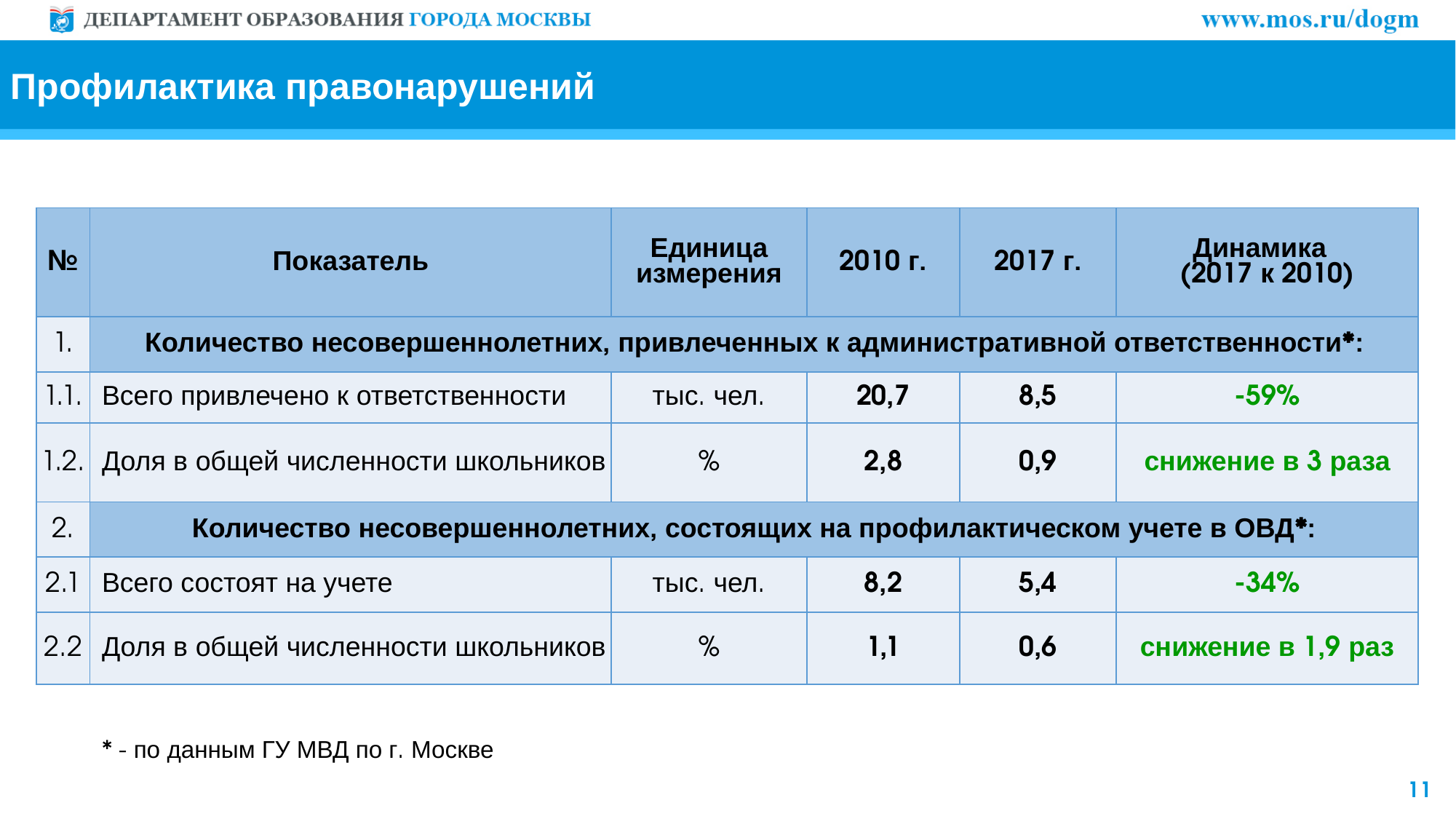

Профилактика правонарушений
| № | Показатель | Единица измерения | 2010 г. | 2017 г. | Динамика (2017 к 2010) |
| --- | --- | --- | --- | --- | --- |
| 1. | Количество несовершеннолетних, привлеченных к административной ответственности\*: |  |  |  |  |
| 1.1. | Всего привлечено к ответственности | тыс. чел. | 20,7 | 8,5 | -59% |
| 1.2. | Доля в общей численности школьников | % | 2,8 | 0,9 | снижение в 3 раза |
| 2. | Количество несовершеннолетних, состоящих на профилактическом учете в ОВД\*: |  |  |  |  |
| 2.1 | Всего состоят на учете | тыс. чел. | 8,2 | 5,4 | -34% |
| 2.2 | Доля в общей численности школьников | % | 1,1 | 0,6 | снижение в 1,9 раз |
* - по данным ГУ МВД по г. Москве
11